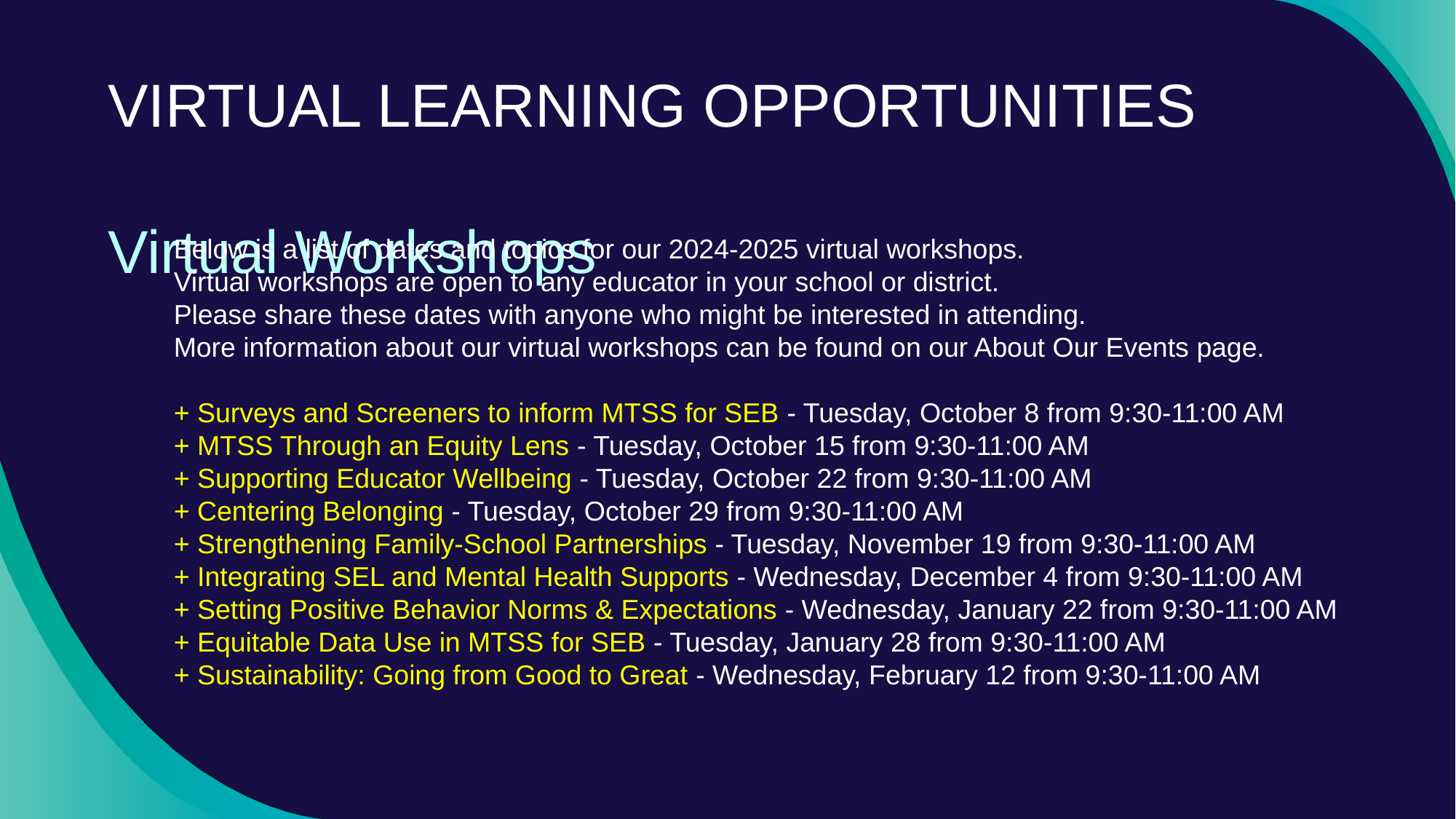

# VIRTUAL LEARNING OPPORTUNITIES Virtual Workshops
Below is a list of dates and topics for our 2024-2025 virtual workshops.
Virtual workshops are open to any educator in your school or district.
Please share these dates with anyone who might be interested in attending.
More information about our virtual workshops can be found on our About Our Events page.

+ Surveys and Screeners to inform MTSS for SEB - Tuesday, October 8 from 9:30-11:00 AM
+ MTSS Through an Equity Lens - Tuesday, October 15 from 9:30-11:00 AM
+ Supporting Educator Wellbeing - Tuesday, October 22 from 9:30-11:00 AM
+ Centering Belonging - Tuesday, October 29 from 9:30-11:00 AM
+ Strengthening Family-School Partnerships - Tuesday, November 19 from 9:30-11:00 AM
+ Integrating SEL and Mental Health Supports - Wednesday, December 4 from 9:30-11:00 AM
+ Setting Positive Behavior Norms & Expectations - Wednesday, January 22 from 9:30-11:00 AM
+ Equitable Data Use in MTSS for SEB - Tuesday, January 28 from 9:30-11:00 AM
+ Sustainability: Going from Good to Great - Wednesday, February 12 from 9:30-11:00 AM